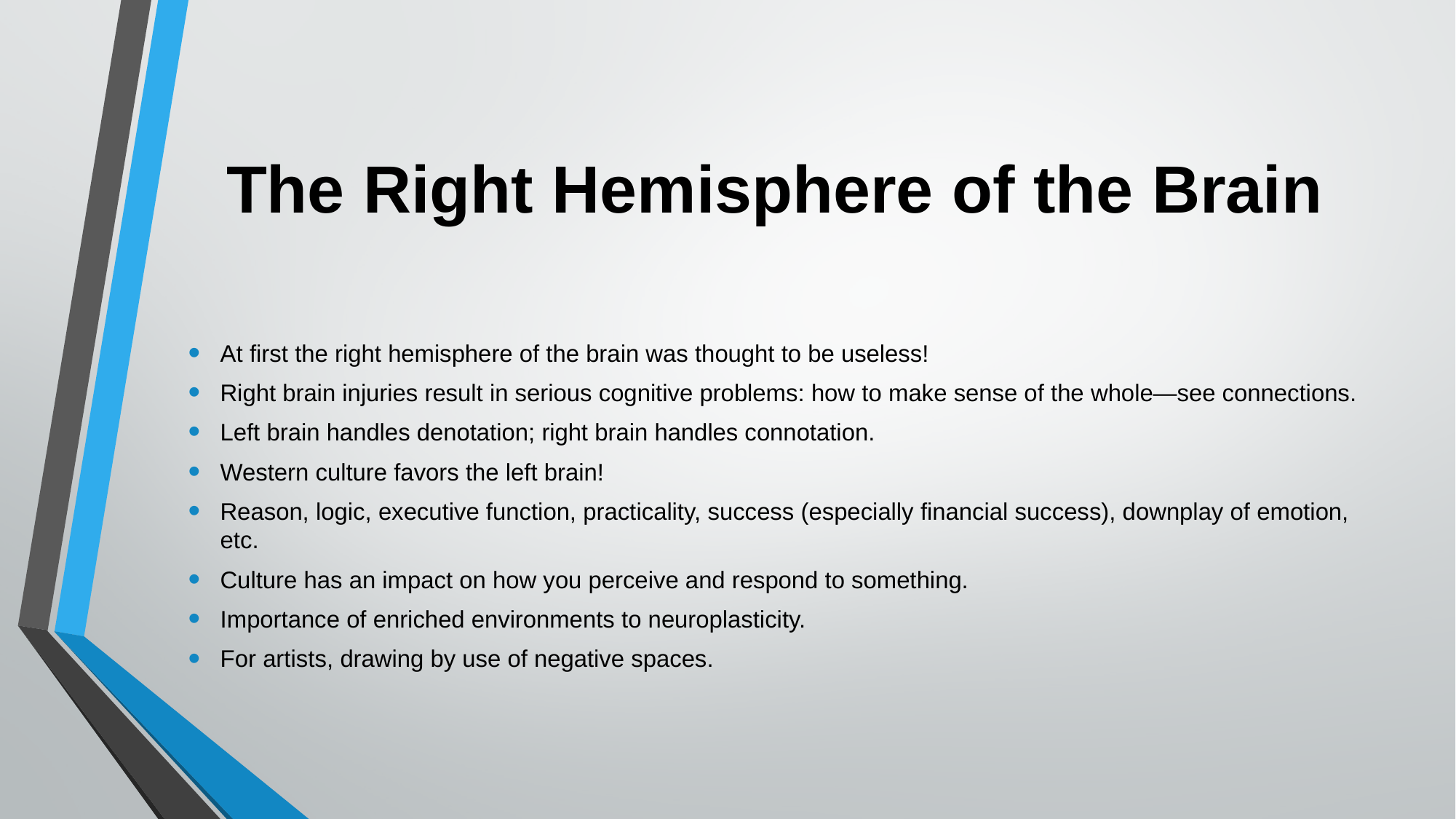

# The Right Hemisphere of the Brain
At first the right hemisphere of the brain was thought to be useless!
Right brain injuries result in serious cognitive problems: how to make sense of the whole—see connections.
Left brain handles denotation; right brain handles connotation.
Western culture favors the left brain!
Reason, logic, executive function, practicality, success (especially financial success), downplay of emotion, etc.
Culture has an impact on how you perceive and respond to something.
Importance of enriched environments to neuroplasticity.
For artists, drawing by use of negative spaces.